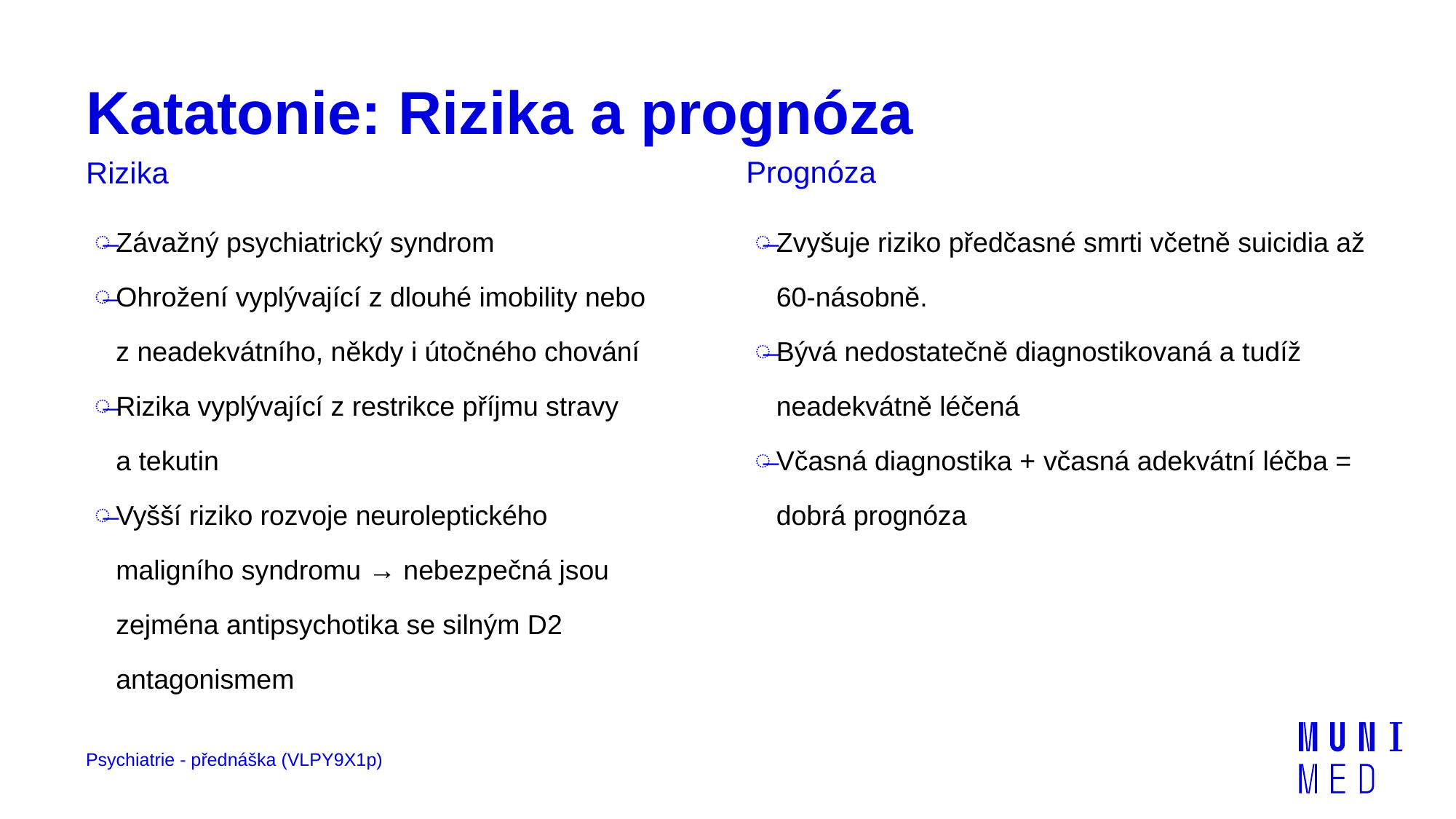

# Katatonie: Rizika a prognóza
Prognóza
Rizika
Závažný psychiatrický syndrom
Ohrožení vyplývající z dlouhé imobility nebo z neadekvátního, někdy i útočného chování
Rizika vyplývající z restrikce příjmu stravy a tekutin
Vyšší riziko rozvoje neuroleptického maligního syndromu → nebezpečná jsou zejména antipsychotika se silným D2 antagonismem

Zvyšuje riziko předčasné smrti včetně suicidia až 60-násobně.
Bývá nedostatečně diagnostikovaná a tudíž neadekvátně léčená
Včasná diagnostika + včasná adekvátní léčba = dobrá prognóza

Psychiatrie - přednáška (VLPY9X1p)